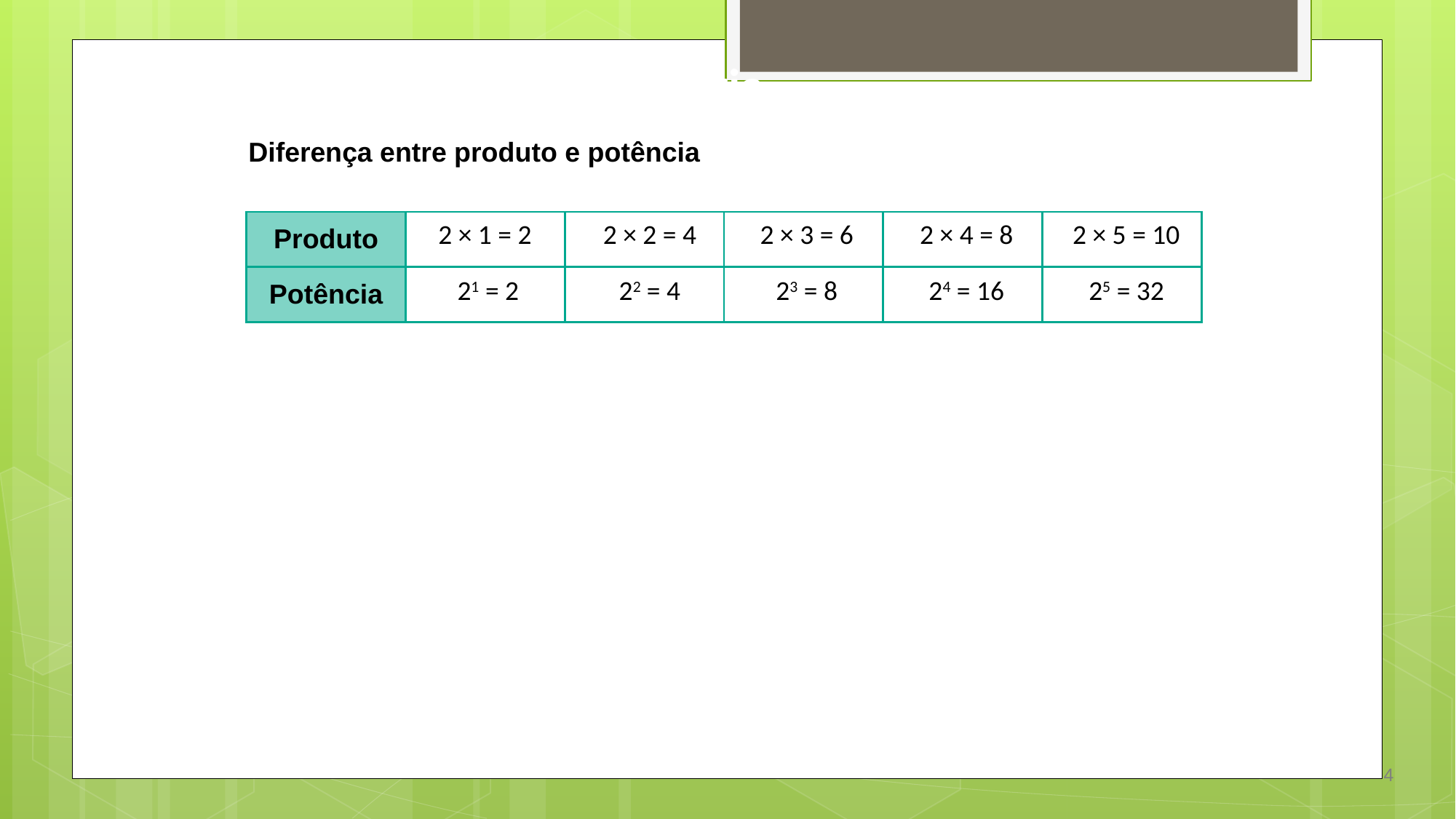

Diferença entre produto e potência
| Produto |  |  |  |  |  |
| --- | --- | --- | --- | --- | --- |
| Potência |  |  |  |  |  |
2 × 1 = 2
2 × 2 = 4
2 × 3 = 6
2 × 4 = 8
2 × 5 = 10
21 = 2
22 = 4
23 = 8
24 = 16
25 = 32
4